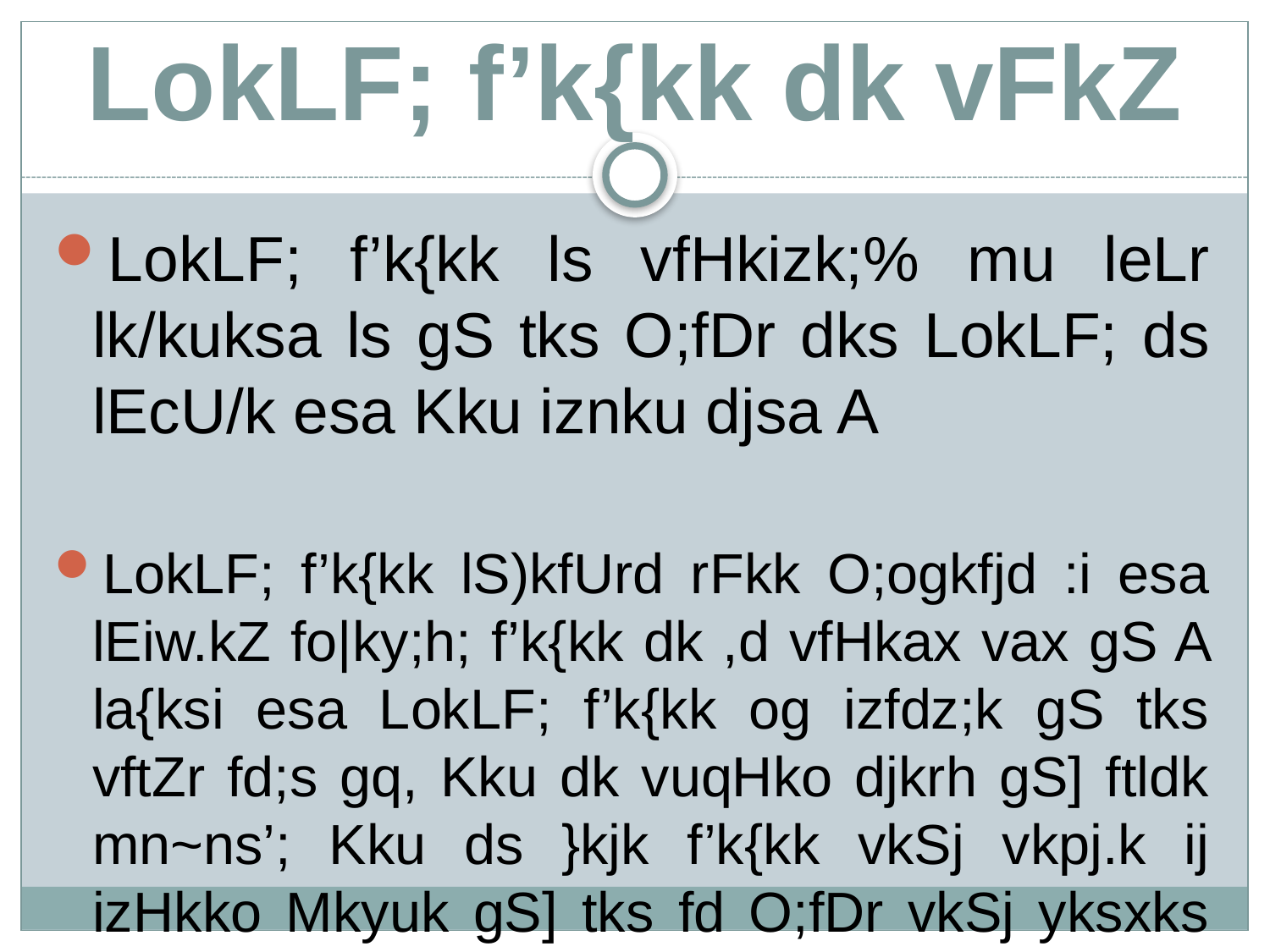

# LokLF; f’k{kk dk vFkZ
LokLF; f’k{kk ls vfHkizk;% mu leLr lk/kuksa ls gS tks O;fDr dks LokLF; ds lEcU/k esa Kku iznku djsa A

LokLF; f’k{kk lS)kfUrd rFkk O;ogkfjd :i esa lEiw.kZ fo|ky;h; f’k{kk dk ,d vfHkax vax gS A la{ksi esa LokLF; f’k{kk og izfdz;k gS tks vftZr fd;s gq, Kku dk vuqHko djkrh gS] ftldk mn~ns’; Kku ds }kjk f’k{kk vkSj vkpj.k ij izHkko Mkyuk gS] tks fd O;fDr vkSj yksxks ds LokLF; ls lEcfU/kr gS A